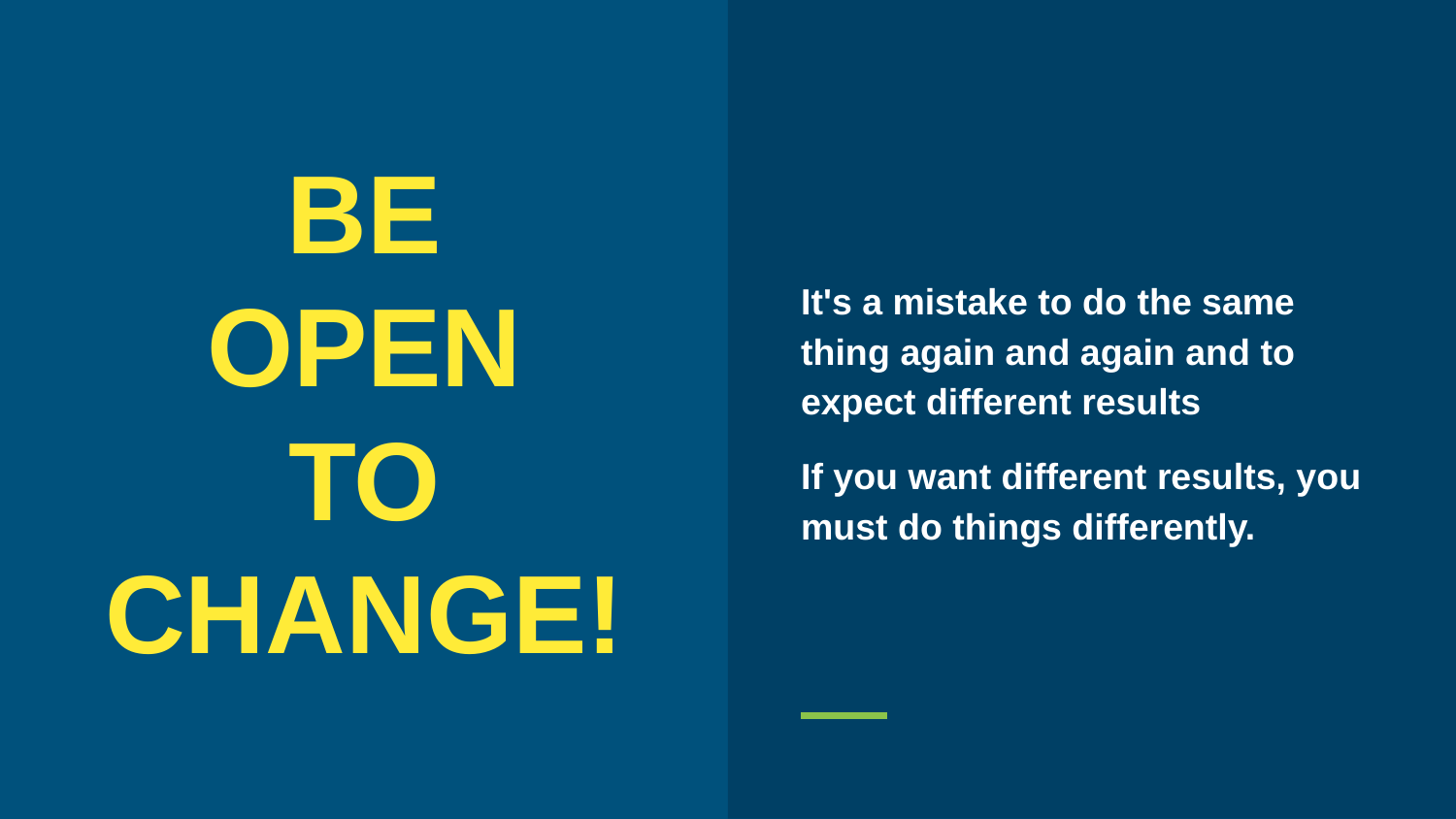

# BE OPEN TO CHANGE!
It's a mistake to do the same thing again and again and to expect different results
If you want different results, you must do things differently.